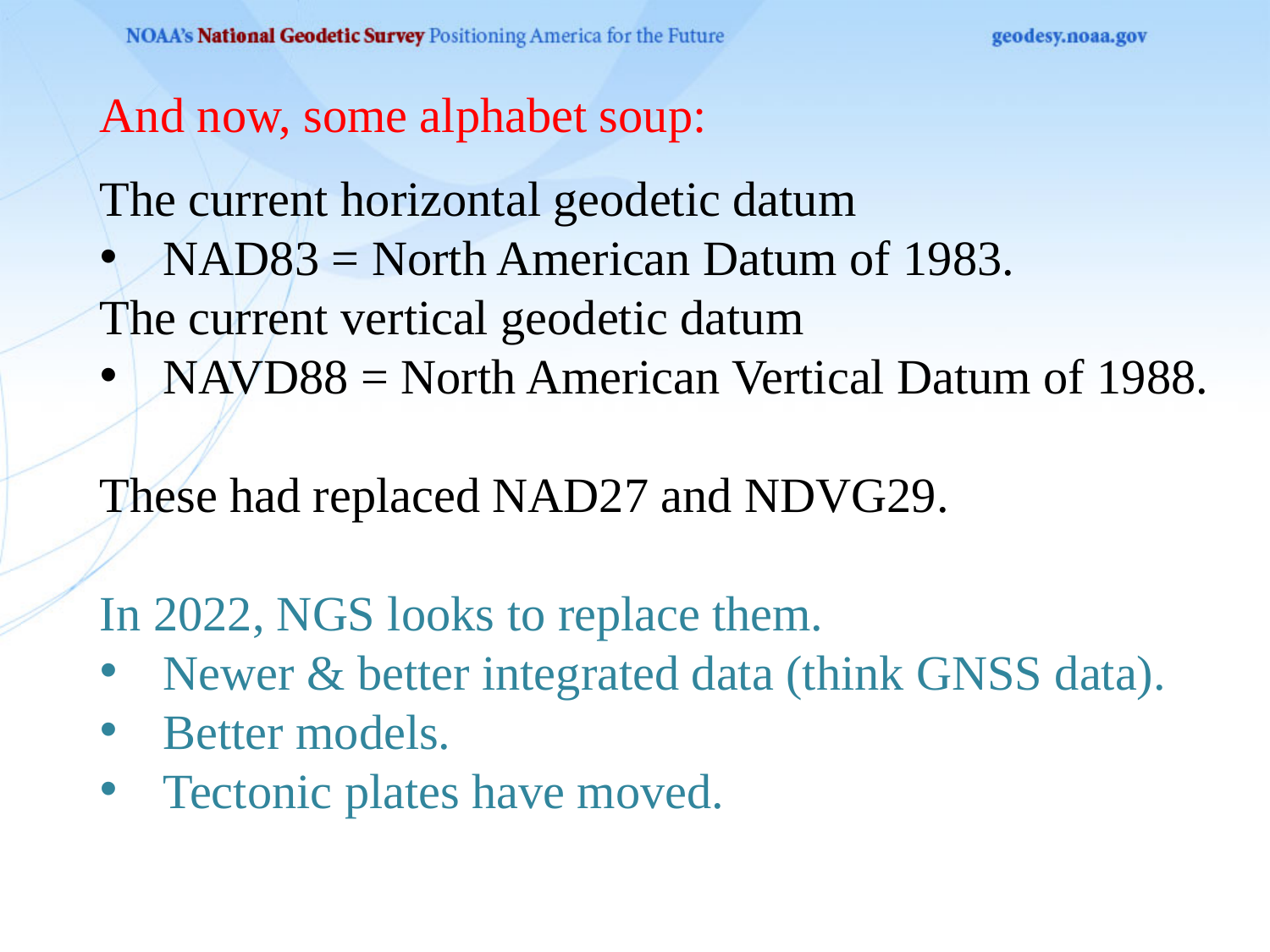

And now, some alphabet soup:
The current horizontal geodetic datum
NAD83 = North American Datum of 1983.
The current vertical geodetic datum
NAVD88 = North American Vertical Datum of 1988.

These had replaced NAD27 and NDVG29.

In 2022, NGS looks to replace them.
Newer & better integrated data (think GNSS data).
Better models.
Tectonic plates have moved.